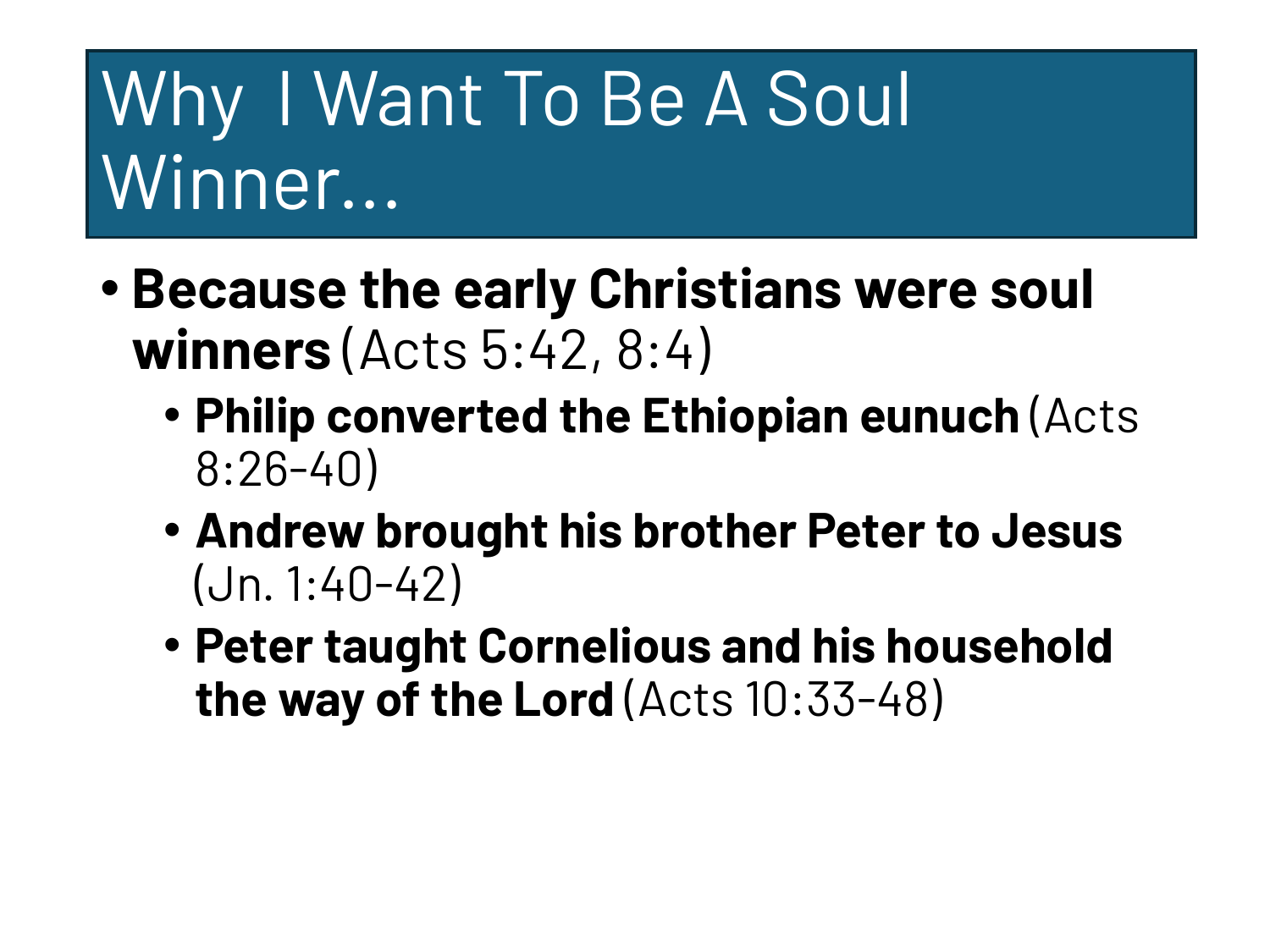

# Why  I Want To Be A Soul Winner...

Because the early Christians were soul winners (Acts 5:42, 8:4)
Philip converted the Ethiopian eunuch (Acts 8:26-40)
Andrew brought his brother Peter to Jesus (Jn. 1:40-42)
Peter taught Cornelious and his household the way of the Lord (Acts 10:33-48)